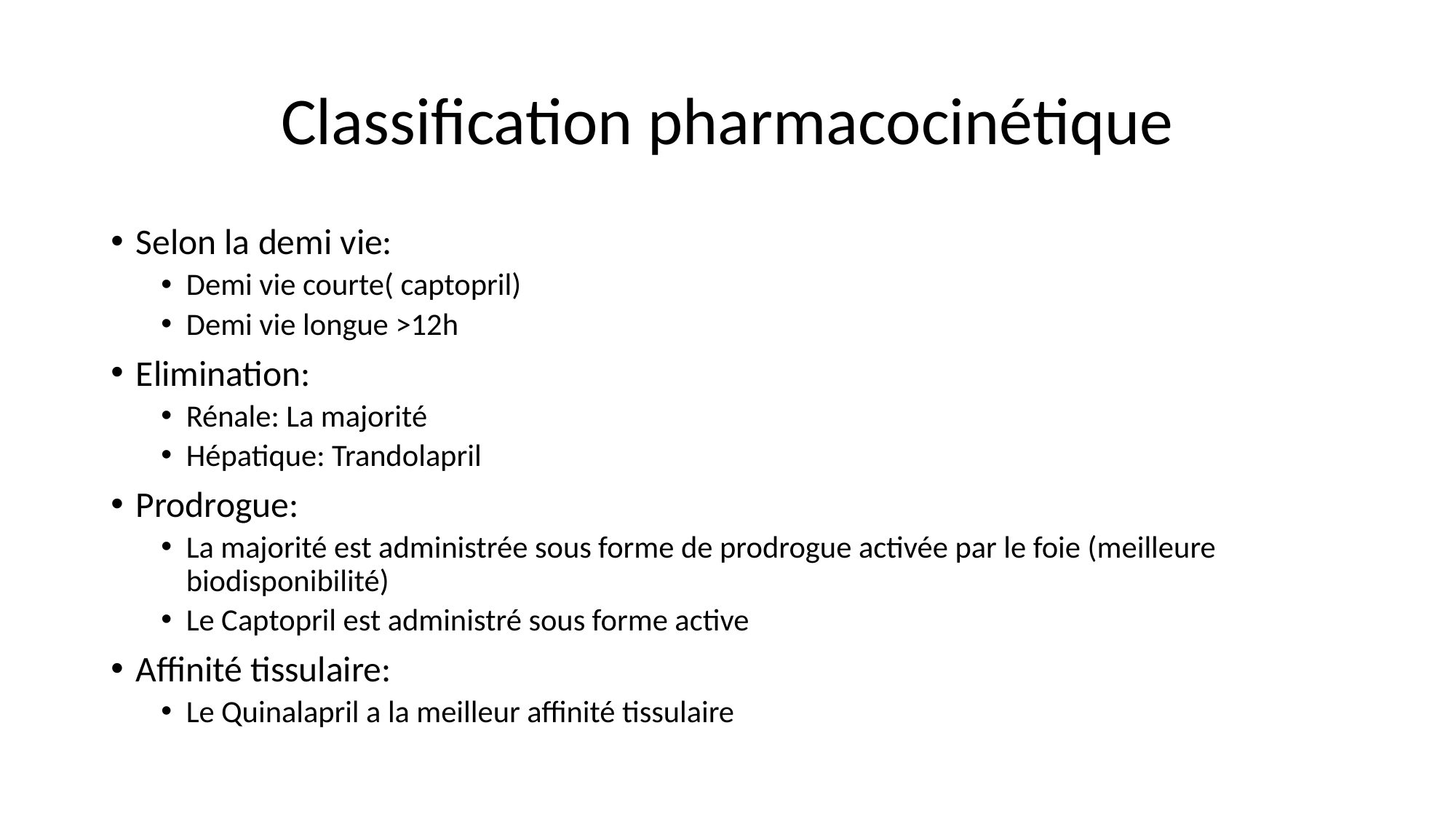

# Classification pharmacocinétique
Selon la demi vie:
Demi vie courte( captopril)
Demi vie longue >12h
Elimination:
Rénale: La majorité
Hépatique: Trandolapril
Prodrogue:
La majorité est administrée sous forme de prodrogue activée par le foie (meilleure biodisponibilité)
Le Captopril est administré sous forme active
Affinité tissulaire:
Le Quinalapril a la meilleur affinité tissulaire